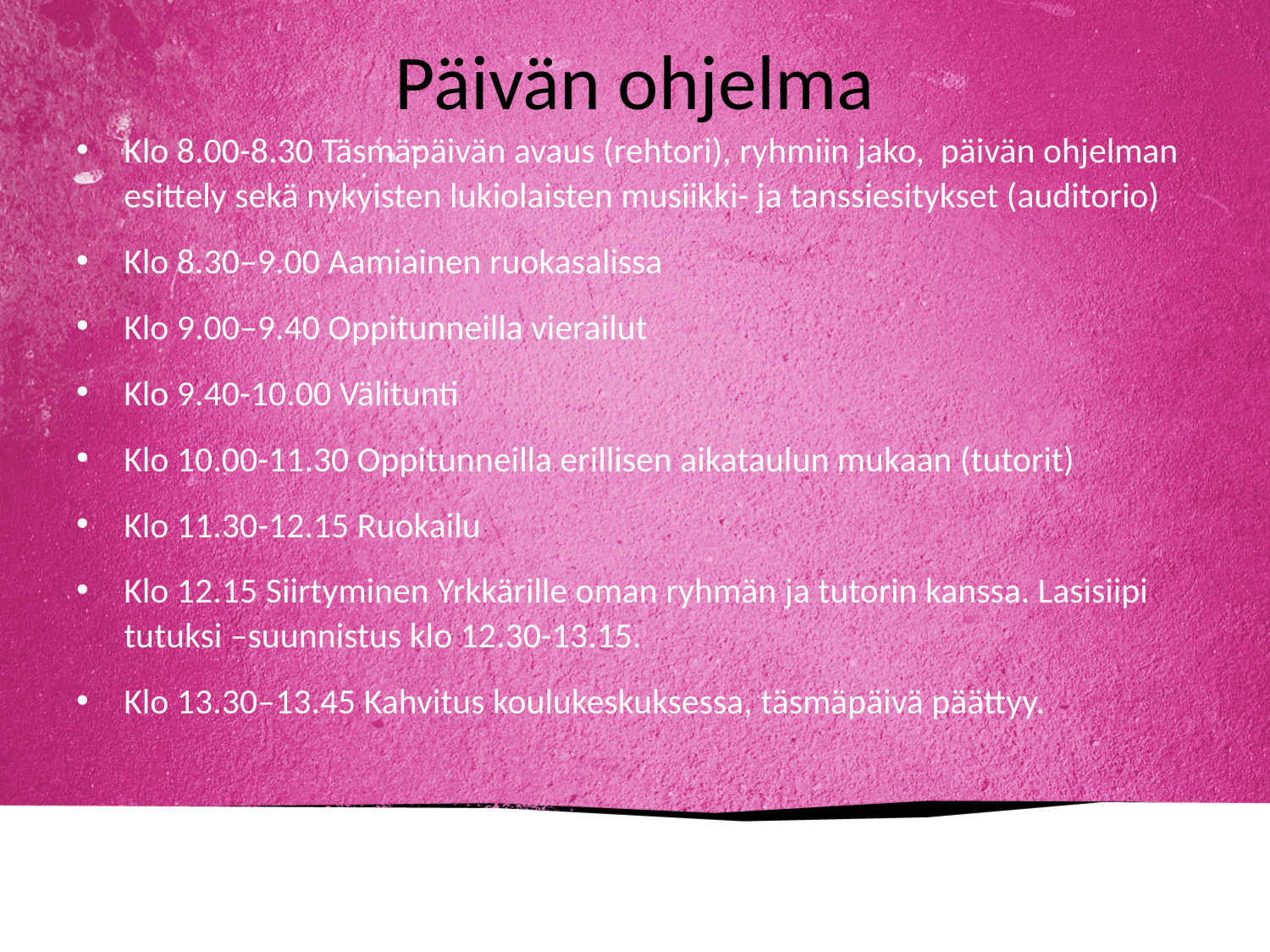

# Päivän ohjelma
Klo 8.00-8.30 Täsmäpäivän avaus (rehtori), ryhmiin jako,  päivän ohjelman esittely sekä nykyisten lukiolaisten musiikki- ja tanssiesitykset (auditorio)
Klo 8.30–9.00 Aamiainen ruokasalissa
Klo 9.00–9.40 Oppitunneilla vierailut
Klo 9.40-10.00 Välitunti
Klo 10.00-11.30 Oppitunneilla erillisen aikataulun mukaan (tutorit)
Klo 11.30-12.15 Ruokailu
Klo 12.15 Siirtyminen Yrkkärille oman ryhmän ja tutorin kanssa. Lasisiipi tutuksi –suunnistus klo 12.30-13.15.
Klo 13.30–13.45 Kahvitus koulukeskuksessa, täsmäpäivä päättyy.